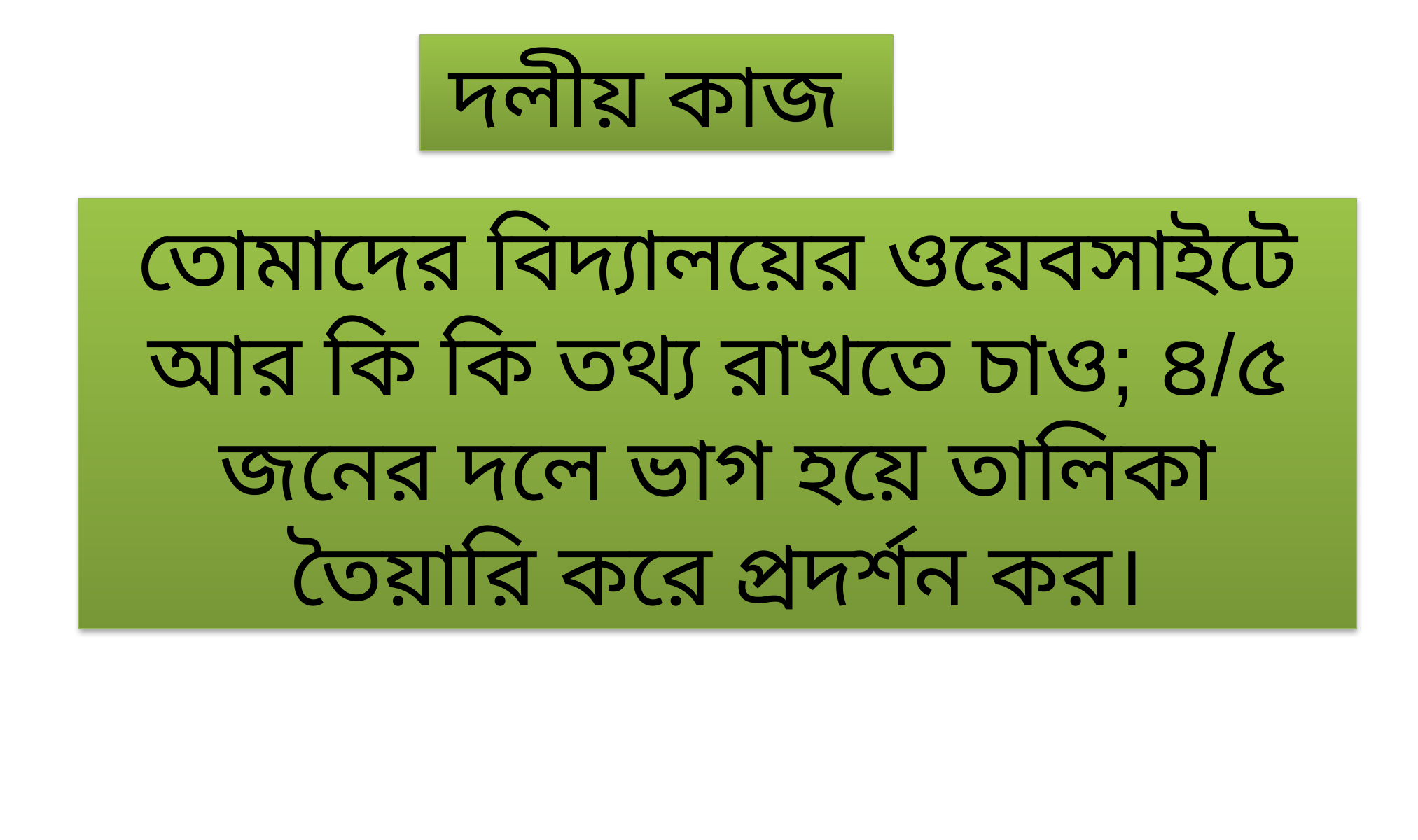

দলীয় কাজ
তোমাদের বিদ্যালয়ের ওয়েবসাইটে আর কি কি তথ্য রাখতে চাও; ৪/৫ জনের দলে ভাগ হয়ে তালিকা তৈয়ারি করে প্রদর্শন কর।